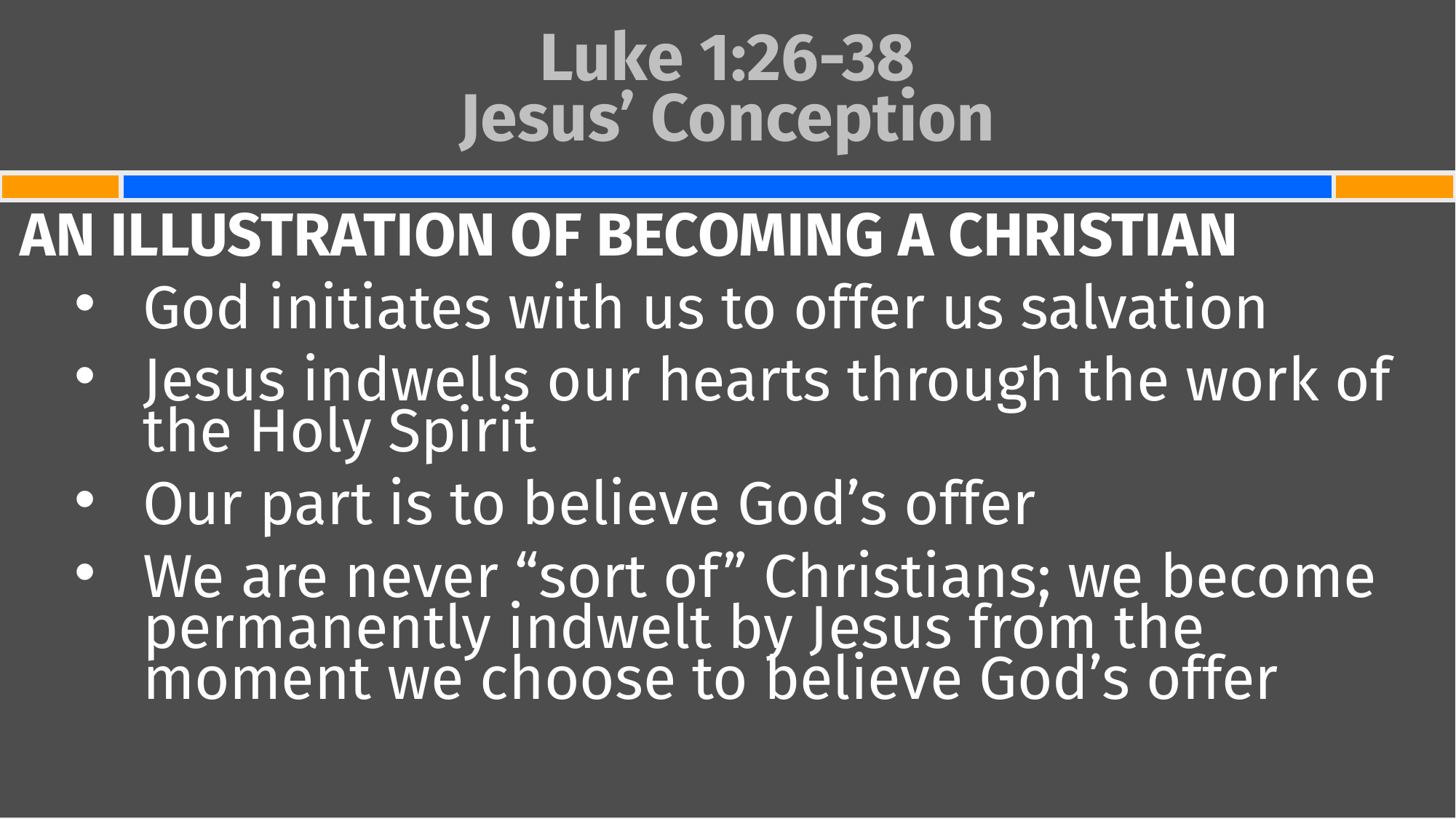

# Luke 1:26-38 Jesus’ Conception

AN ILLUSTRATION OF BECOMING A CHRISTIAN
God initiates with us to offer us salvation
Jesus indwells our hearts through the work of
the Holy Spirit
Our part is to believe God’s offer
We are never “sort of” Christians; we become permanently indwelt by Jesus from the moment we choose to believe God’s offer